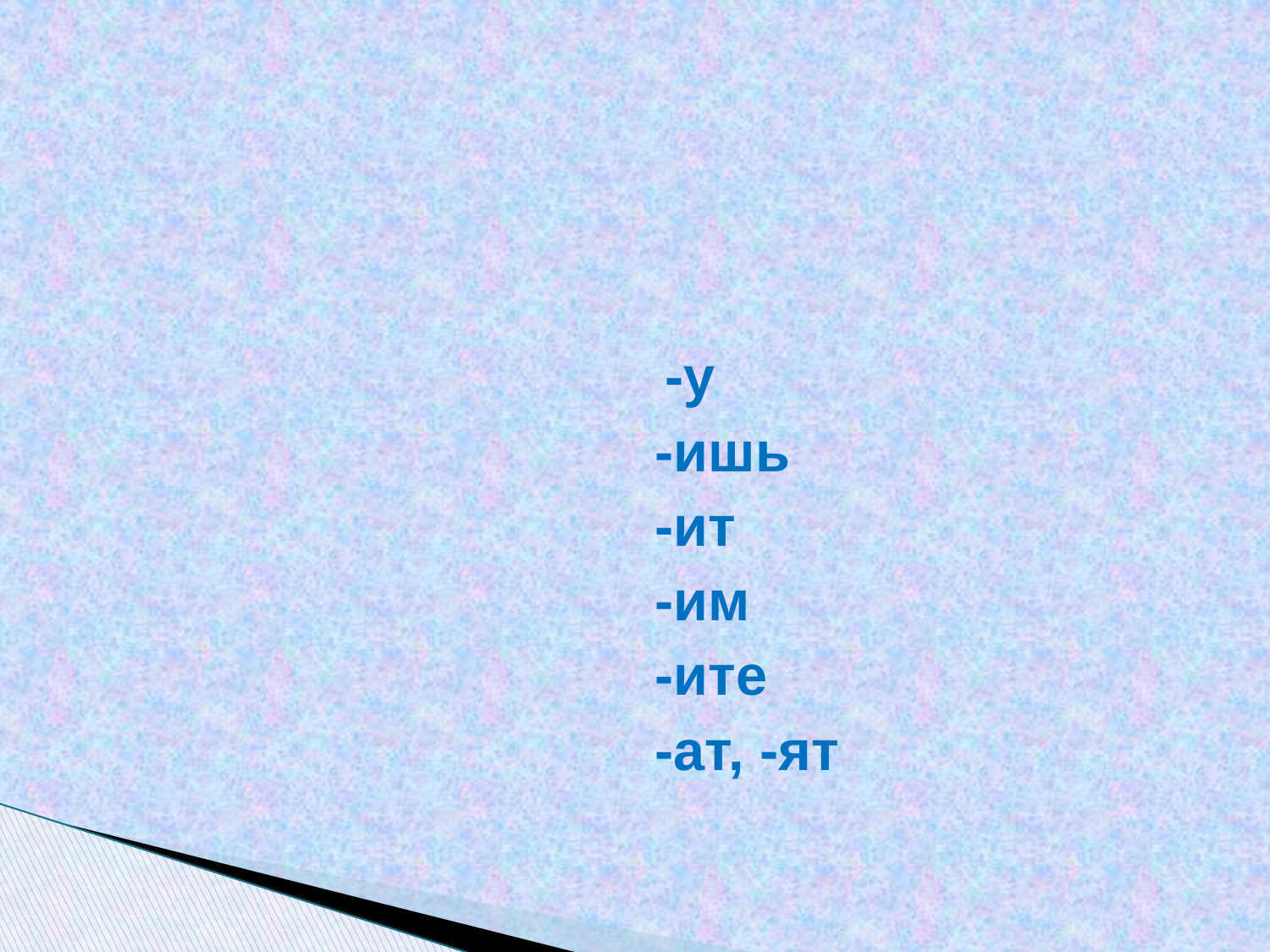

#

                                           -у
                                    -ишь
                                    -ит
                                    -им
                                    -ите
                                    -ат, -ят